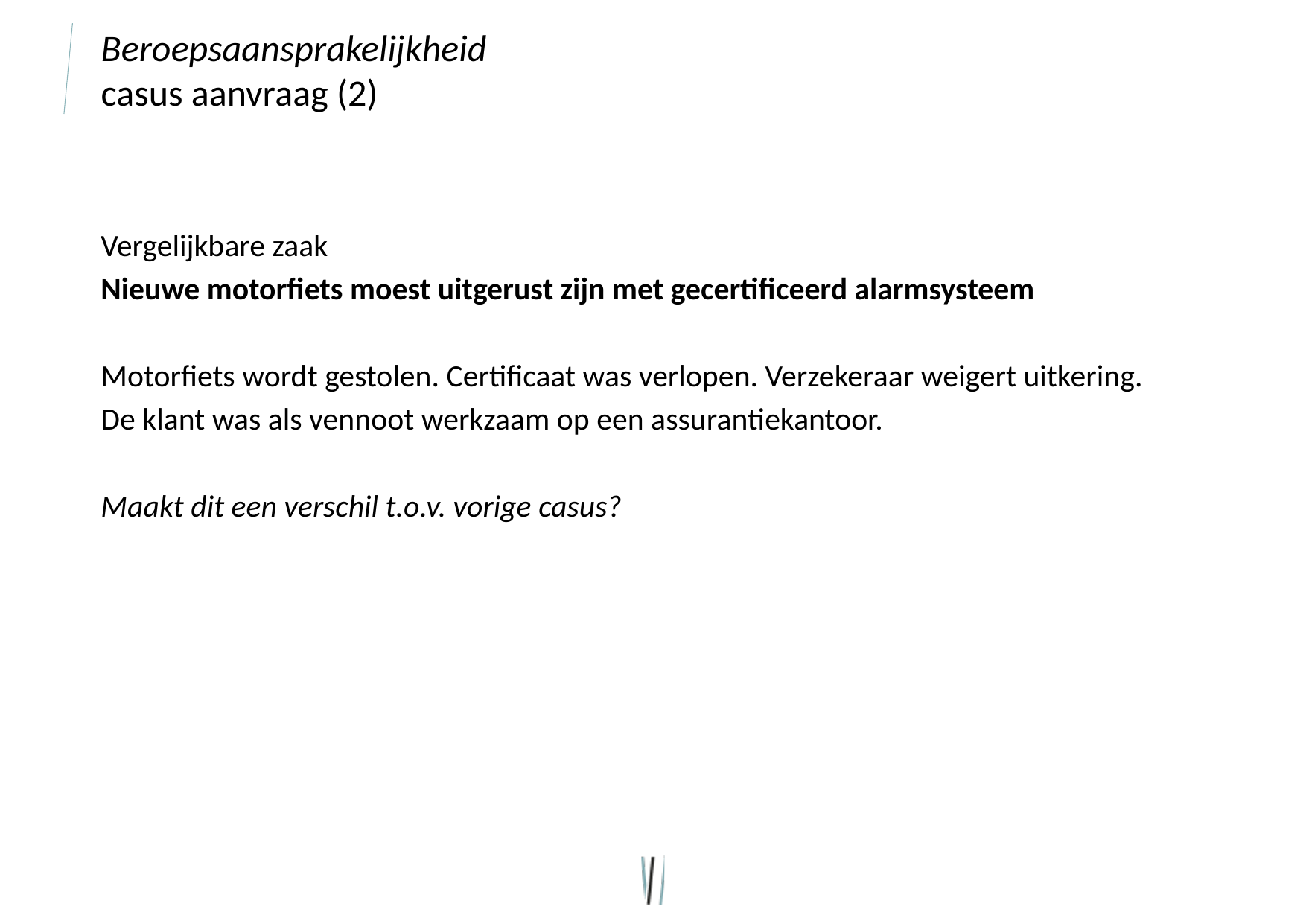

# Beroepsaansprakelijkheid casus aanvraag (2)
Vergelijkbare zaak
Nieuwe motorfiets moest uitgerust zijn met gecertificeerd alarmsysteem

Motorfiets wordt gestolen. Certificaat was verlopen. Verzekeraar weigert uitkering.
De klant was als vennoot werkzaam op een assurantiekantoor.

Maakt dit een verschil t.o.v. vorige casus?